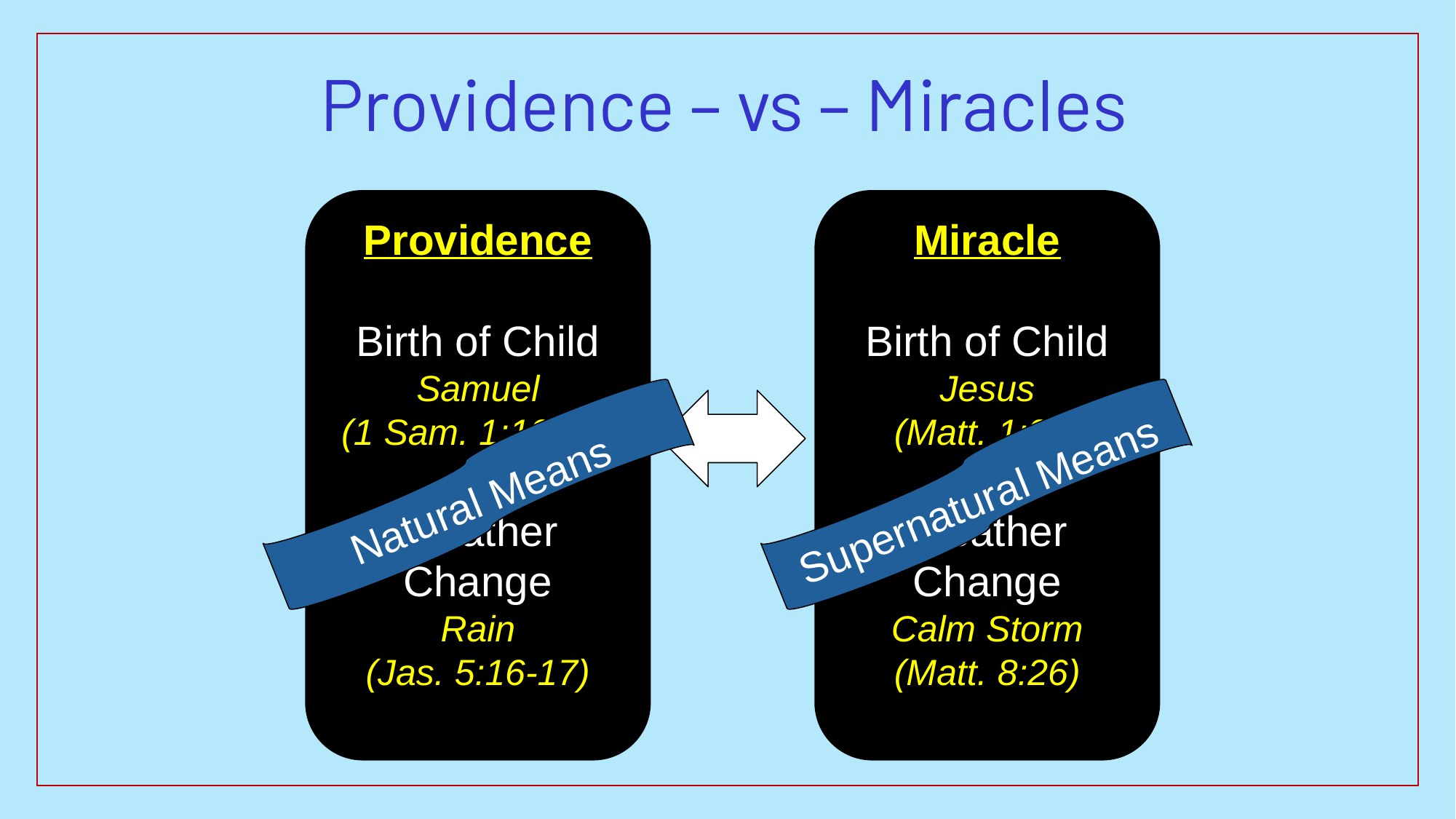

Providence – vs – Miracles
Providence

Birth of Child
Samuel
(1 Sam. 1:10-20)

Weather Change
Rain
(Jas. 5:16-17)
Miracle

Birth of Child
Jesus
(Matt. 1:23)

Weather Change
Calm Storm
(Matt. 8:26)

Natural Means
Supernatural Means